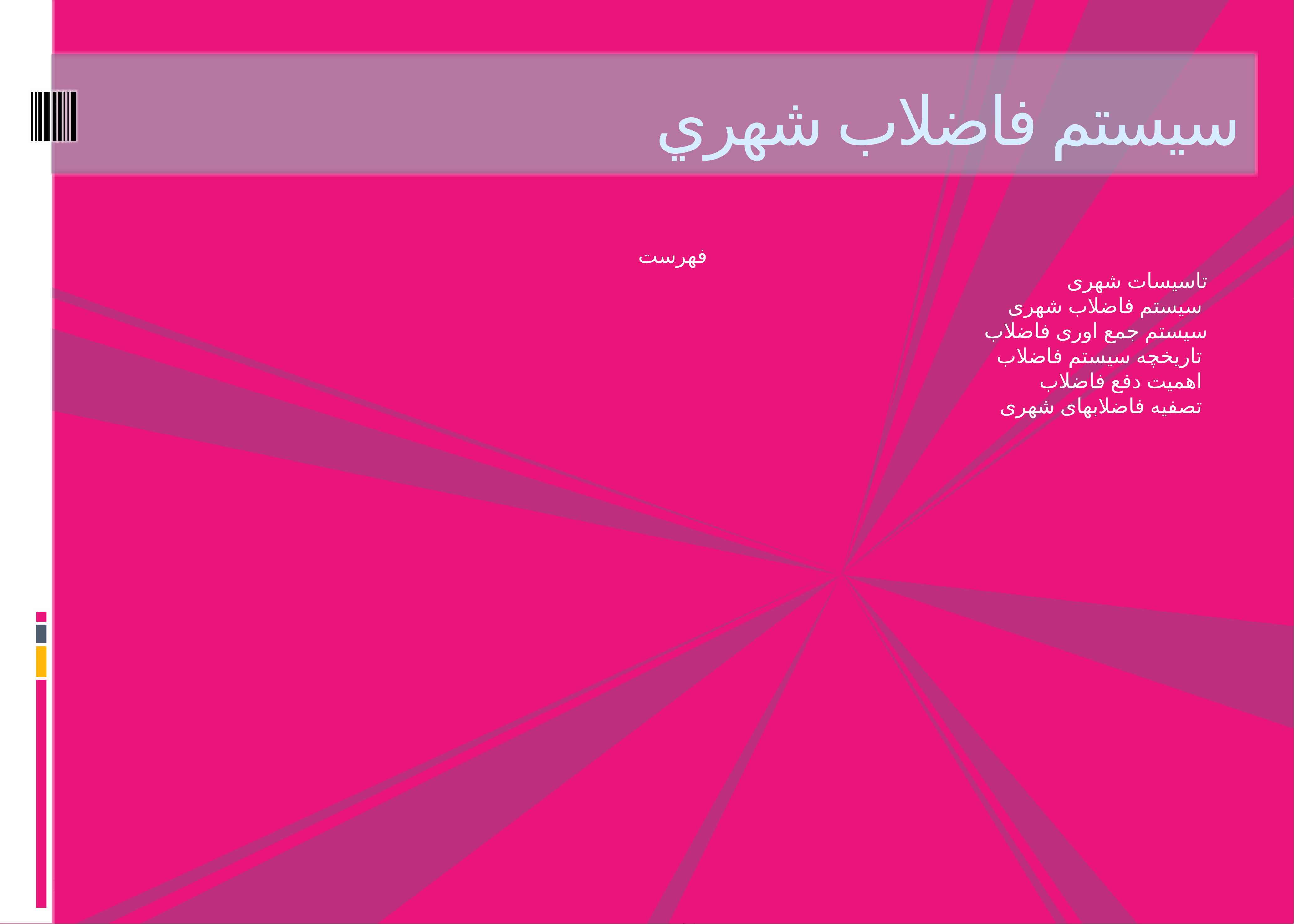

# سيستم فاضلاب شهري
فهرست
تاسیسات شهری
سیستم فاضلاب شهری
سیستم جمع اوری فاضلاب
تاریخچه سیستم فاضلاب
اهمیت دفع فاضلاب
تصفیه فاضلابهای شهری